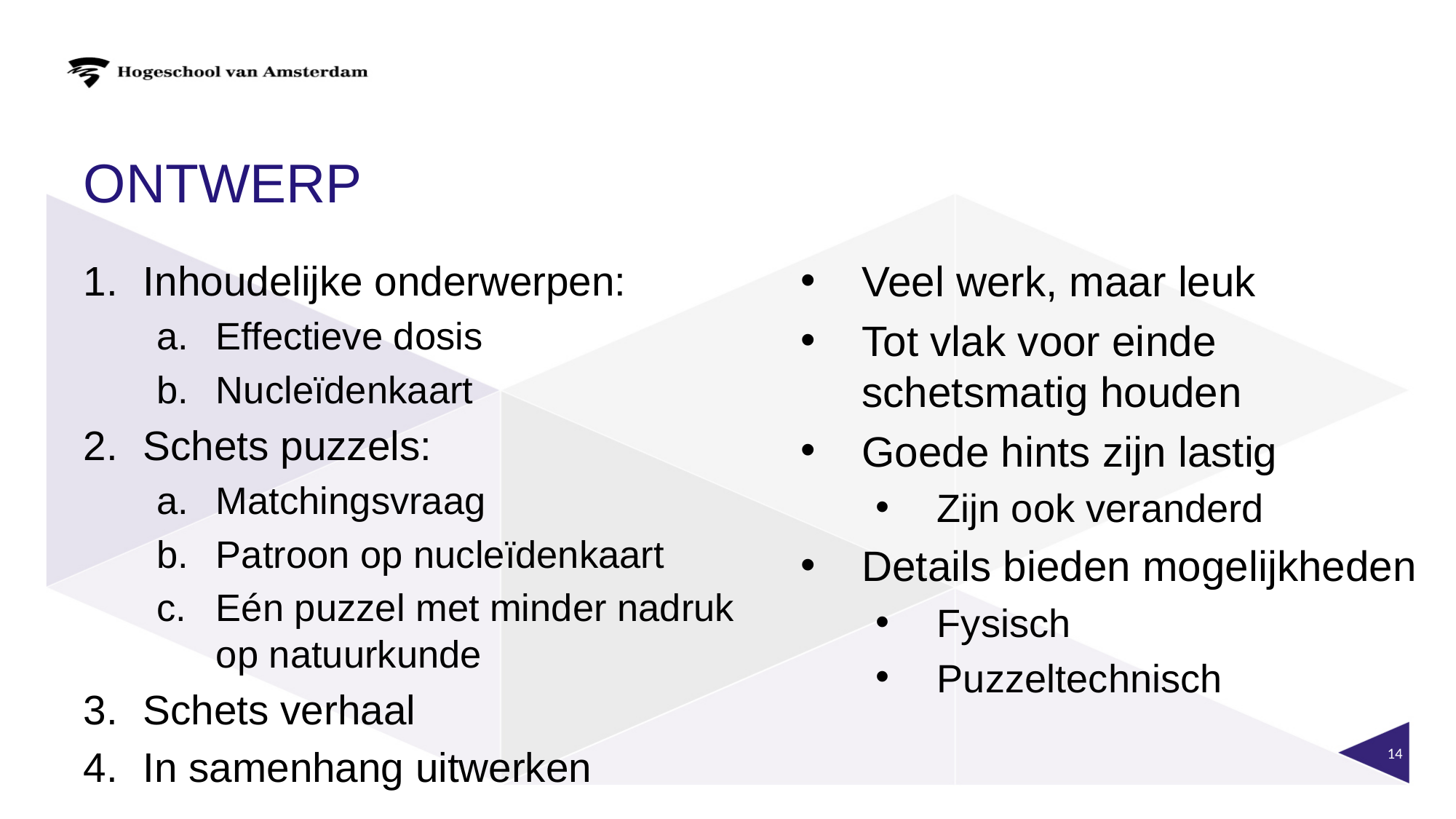

# ontwerp
Veel werk, maar leuk
Tot vlak voor einde schetsmatig houden
Goede hints zijn lastig
Zijn ook veranderd
Details bieden mogelijkheden
Fysisch
Puzzeltechnisch

Inhoudelijke onderwerpen:
Effectieve dosis
Nucleïdenkaart
Schets puzzels:
Matchingsvraag
Patroon op nucleïdenkaart
Eén puzzel met minder nadruk op natuurkunde
Schets verhaal
In samenhang uitwerken

14